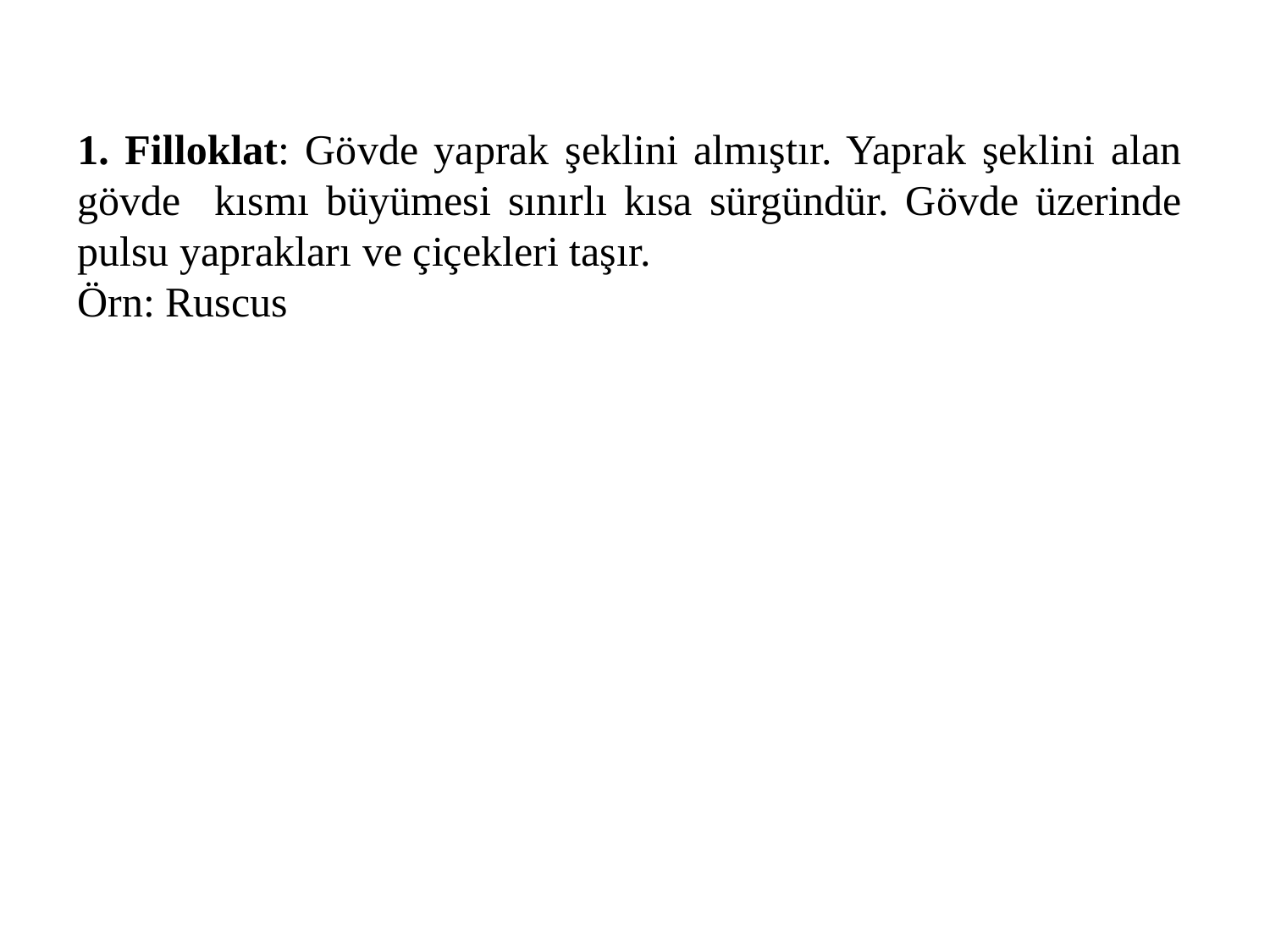

1. Filloklat: Gövde yaprak şeklini almıştır. Yaprak şeklini alan gövde  kısmı büyümesi sınırlı kısa sürgündür. Gövde üzerinde pulsu yaprakları ve çiçekleri taşır.
Örn: Ruscus